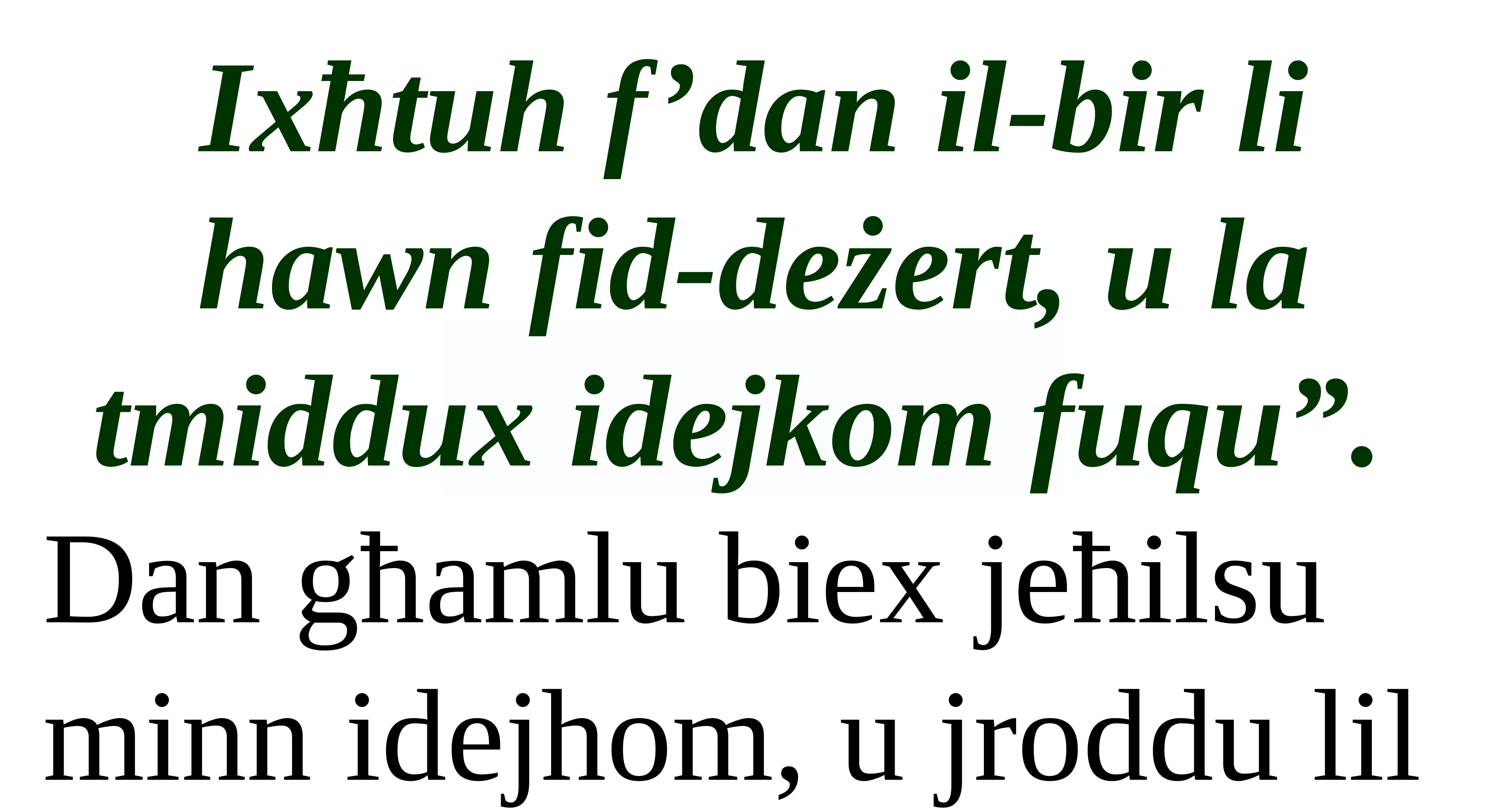

Ixħtuh f’dan il-bir li hawn fid-deżert, u la tmiddux idejkom fuqu”.
Dan għamlu biex jeħilsu minn idejhom, u jroddu lil